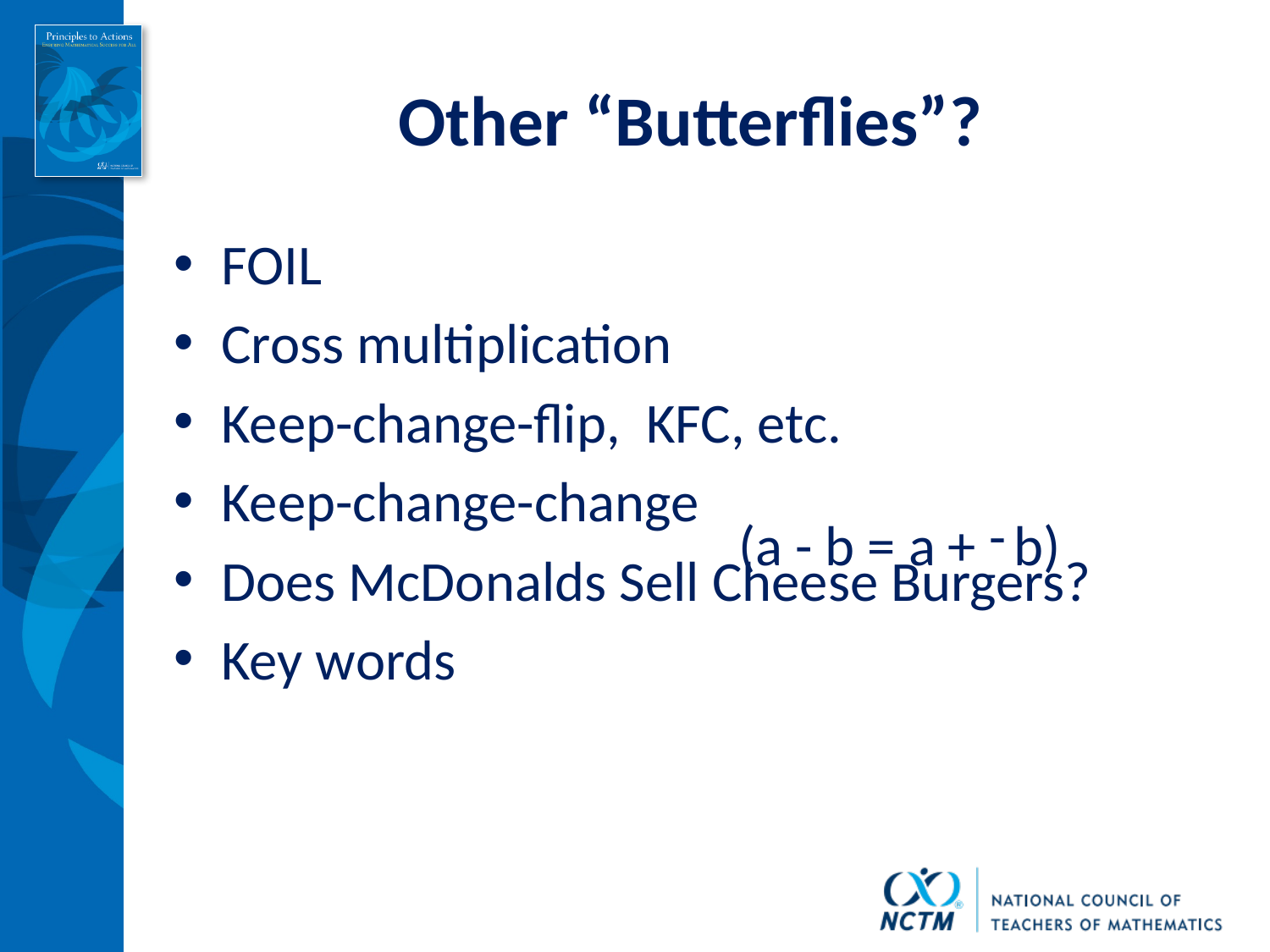

# Other “Butterflies”?
FOIL
Cross multiplication
Keep-change-flip,  KFC, etc.
Keep-change-change
Does McDonalds Sell Cheese Burgers?
Key words

(a - b = a + - b)